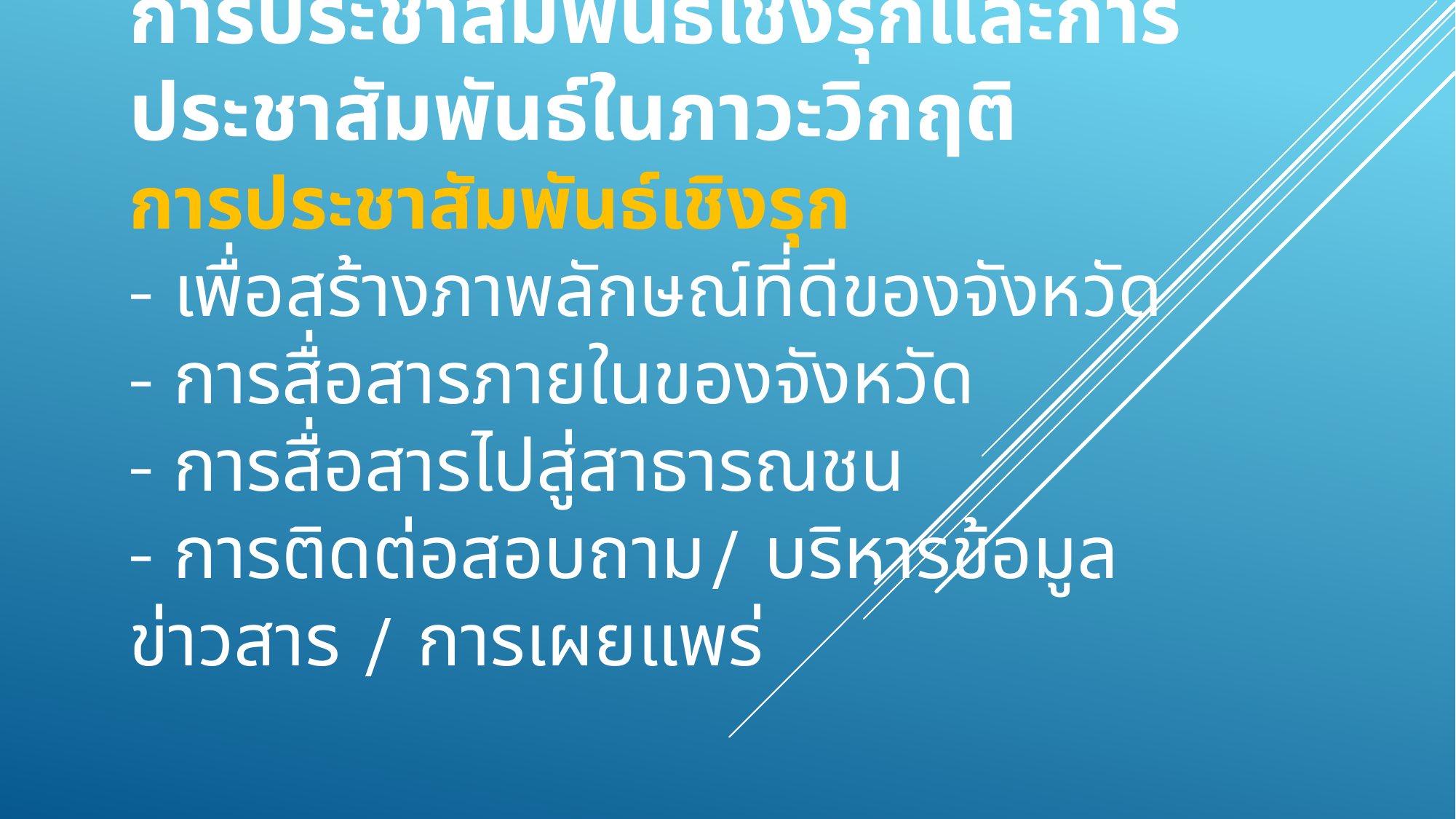

# การประชาสัมพันธ์เชิงรุกและการประชาสัมพันธ์ในภาวะวิกฤติ การประชาสัมพันธ์เชิงรุก - เพื่อสร้างภาพลักษณ์ที่ดีของจังหวัด - การสื่อสารภายในของจังหวัด - การสื่อสารไปสู่สาธารณชน - การติดต่อสอบถาม/ บริหารข้อมูลข่าวสาร / การเผยแพร่